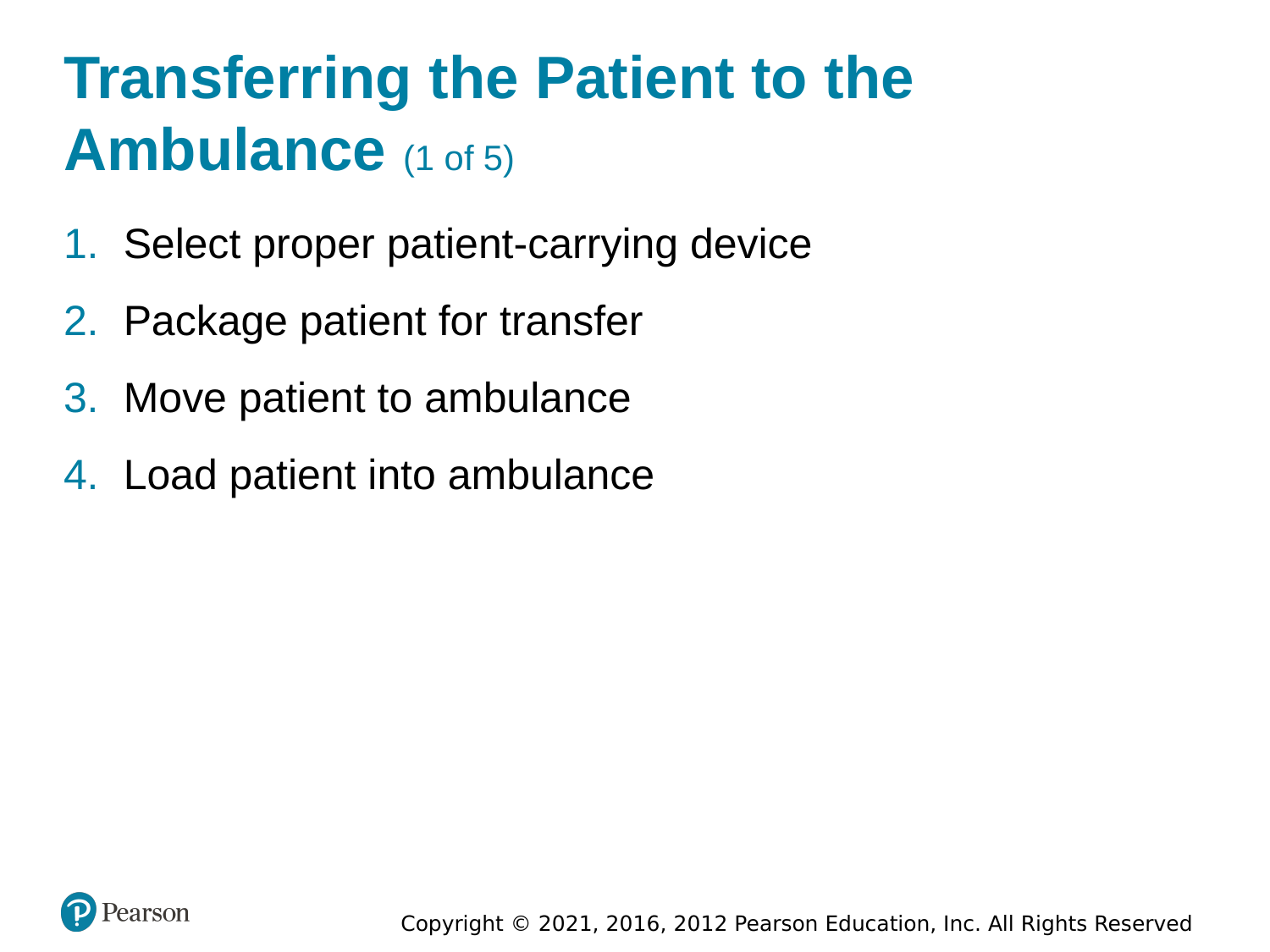

# Transferring the Patient to the Ambulance (1 of 5)
Select proper patient-carrying device
Package patient for transfer
Move patient to ambulance
Load patient into ambulance